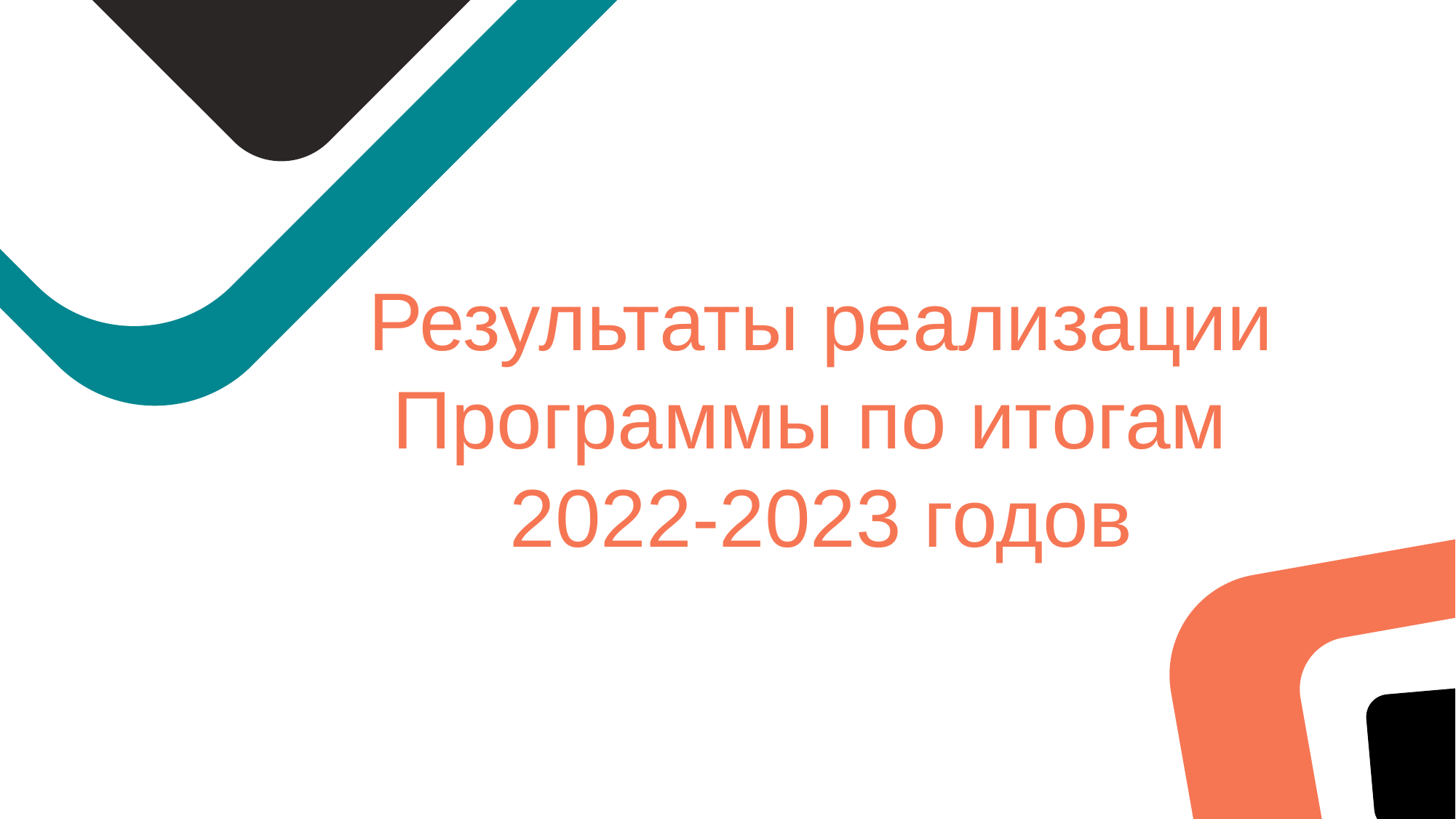

Результаты реализации Программы по итогам
2022-2023 годов